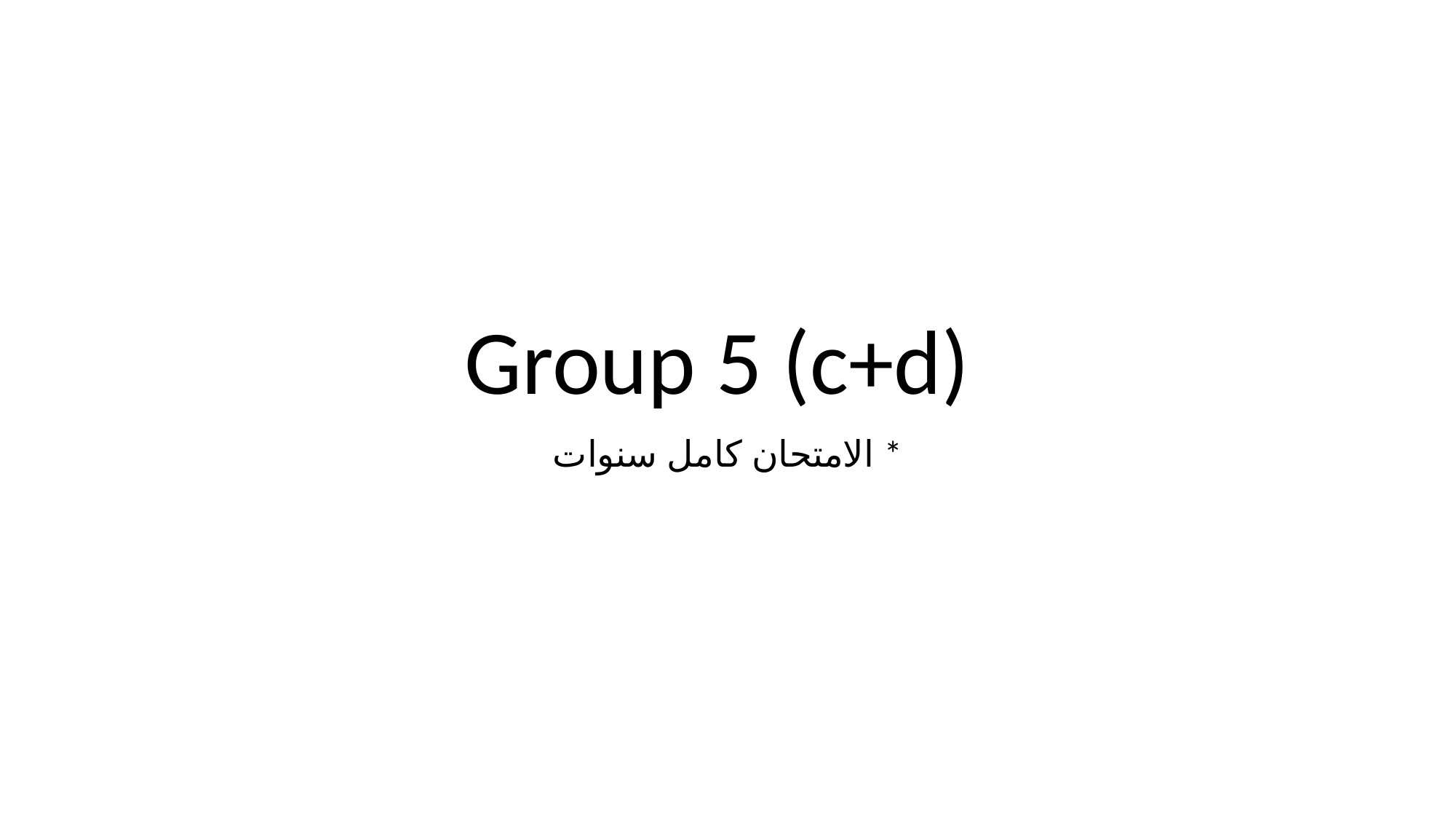

# Group 5 (c+d)
الامتحان كامل سنوات *